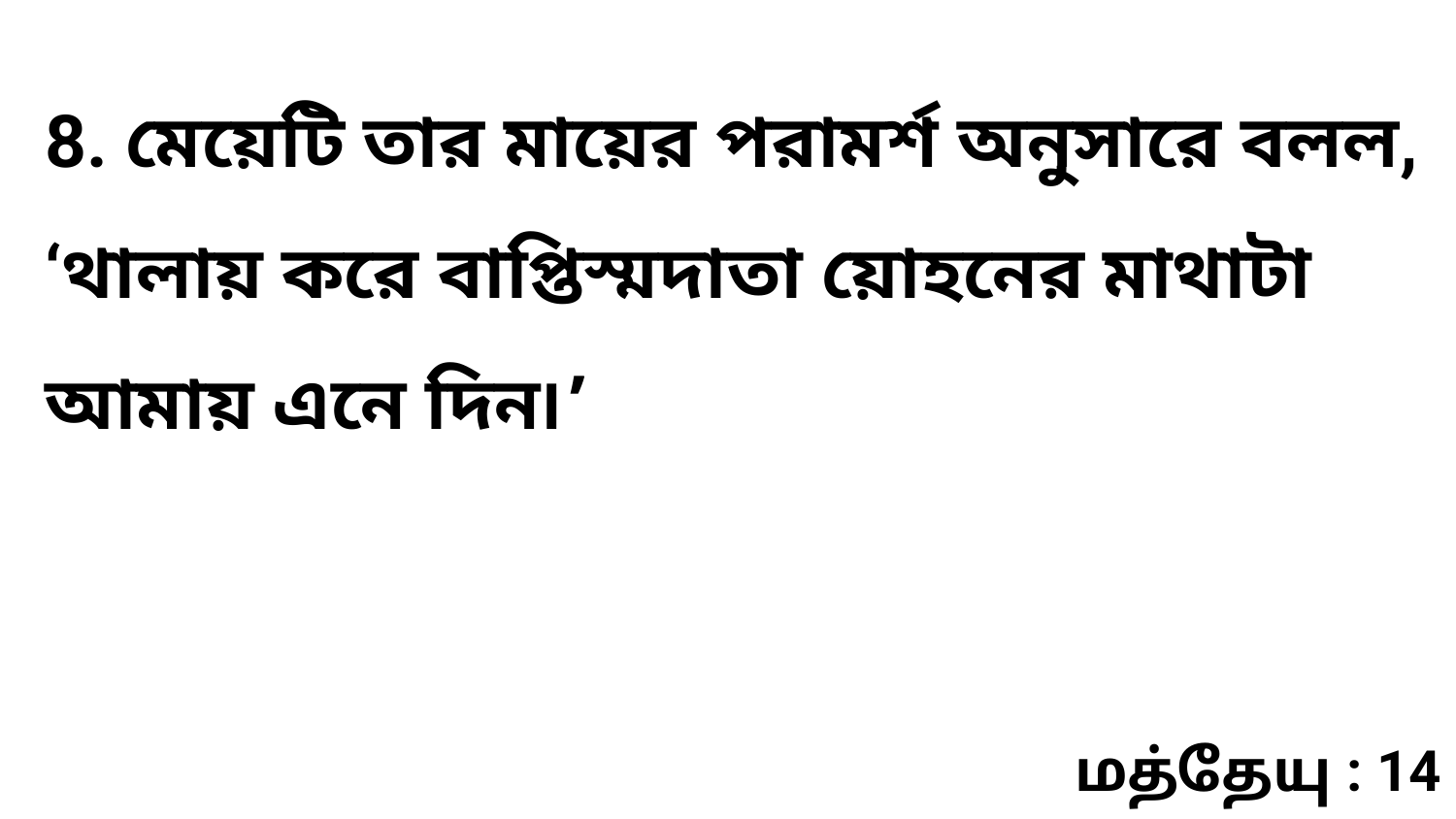

8. মেয়েটি তার মায়ের পরামর্শ অনুসারে বলল, ‘থালায় করে বাপ্তিস্মদাতা য়োহনের মাথাটা আমায় এনে দিন৷’
மத்தேயு : 14